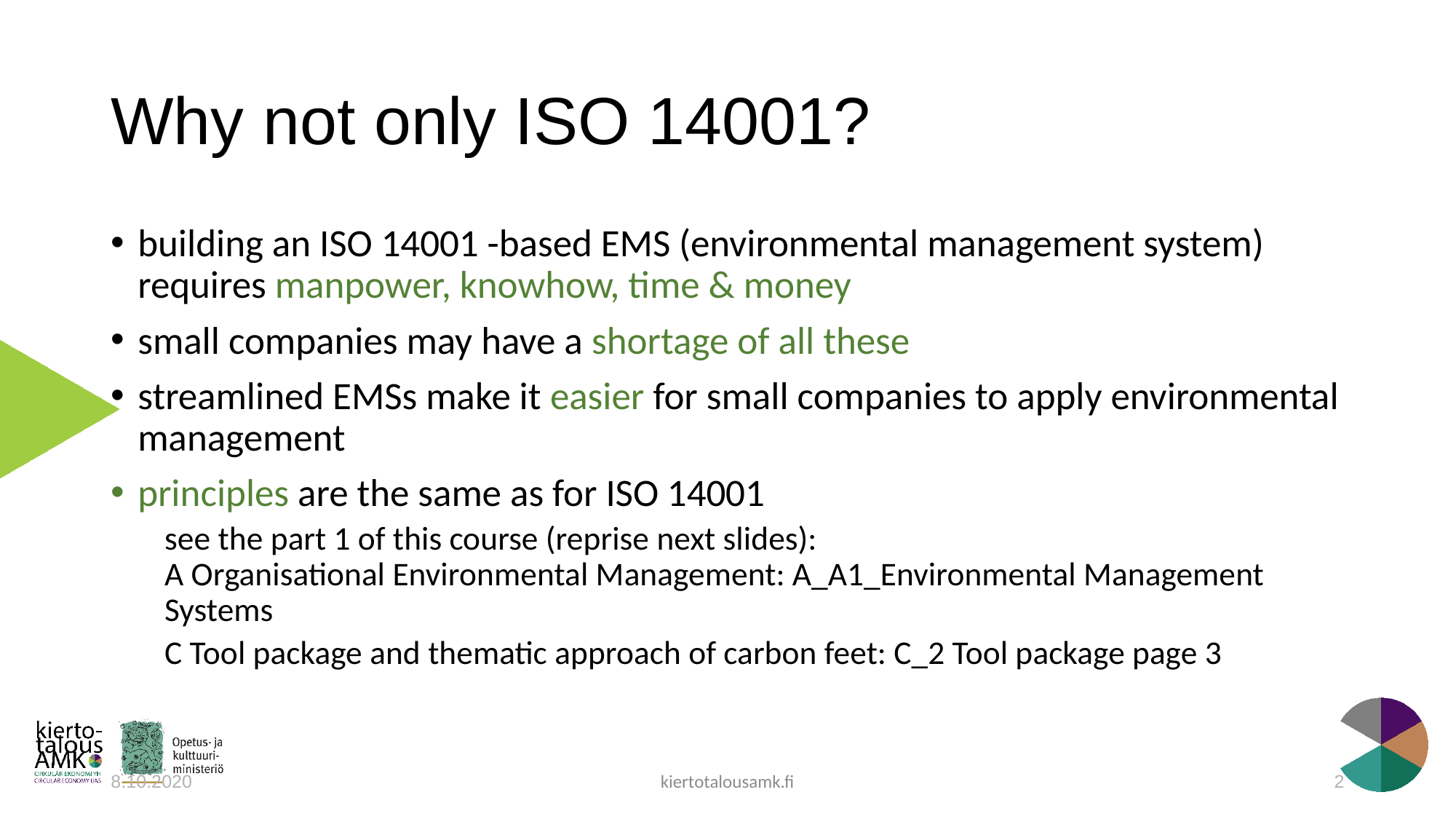

# Why not only ISO 14001?
building an ISO 14001 -based EMS (environmental management system) requires manpower, knowhow, time & money
small companies may have a shortage of all these
streamlined EMSs make it easier for small companies to apply environmental management
principles are the same as for ISO 14001
see the part 1 of this course (reprise next slides):
A Organisational Environmental Management: A_A1_Environmental Management Systems
C Tool package and thematic approach of carbon feet: C_2 Tool package page 3

kiertotalousamk.fi
8.10.2020
2